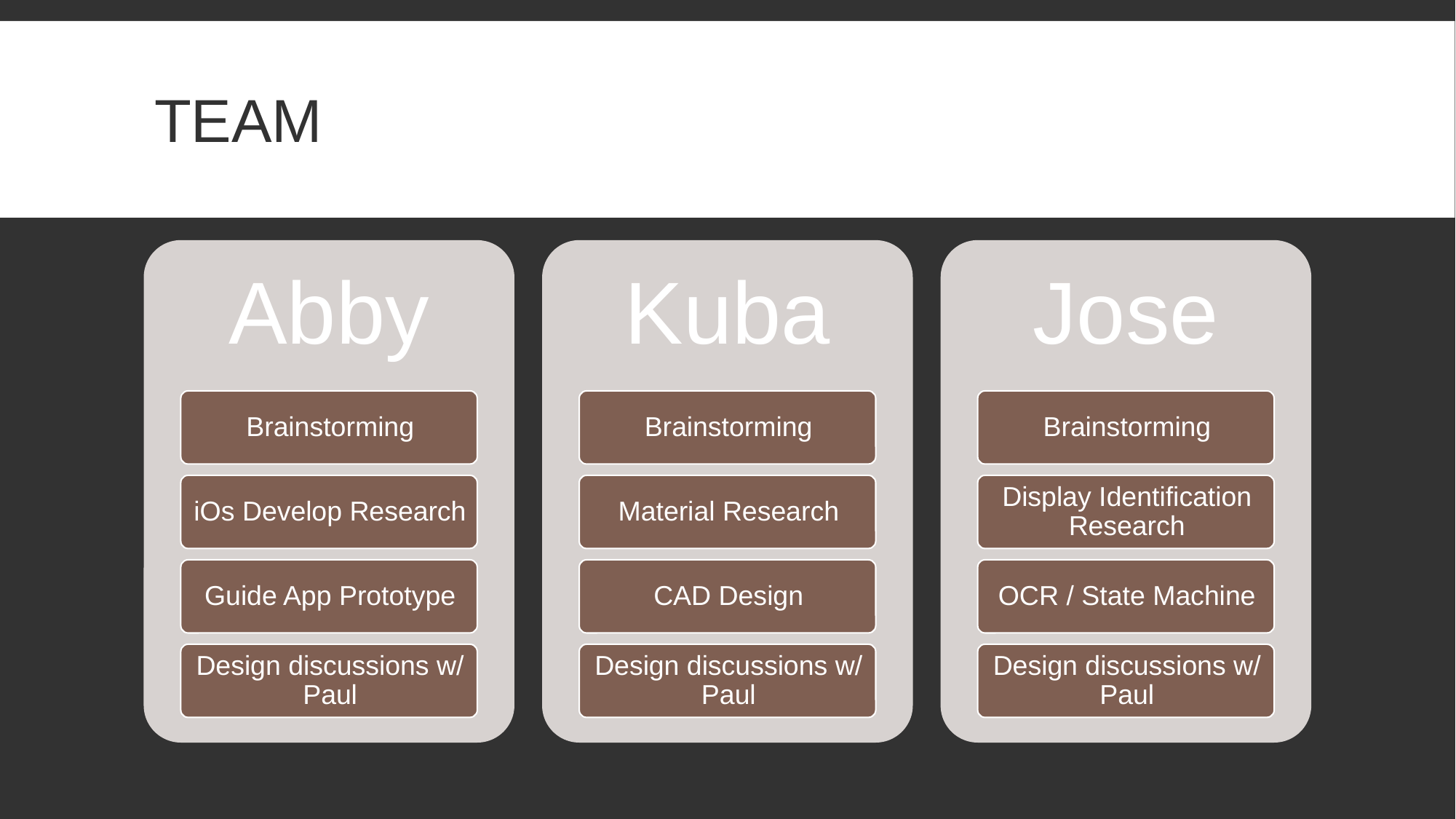

# Team
Abby
Brainstorming
iOs Develop Research
Guide App Prototype
Design discussions w/ Paul
Kuba
Brainstorming
Material Research
CAD Design
Design discussions w/ Paul
Jose
Brainstorming
Display Identification Research
OCR / State Machine
Design discussions w/ Paul